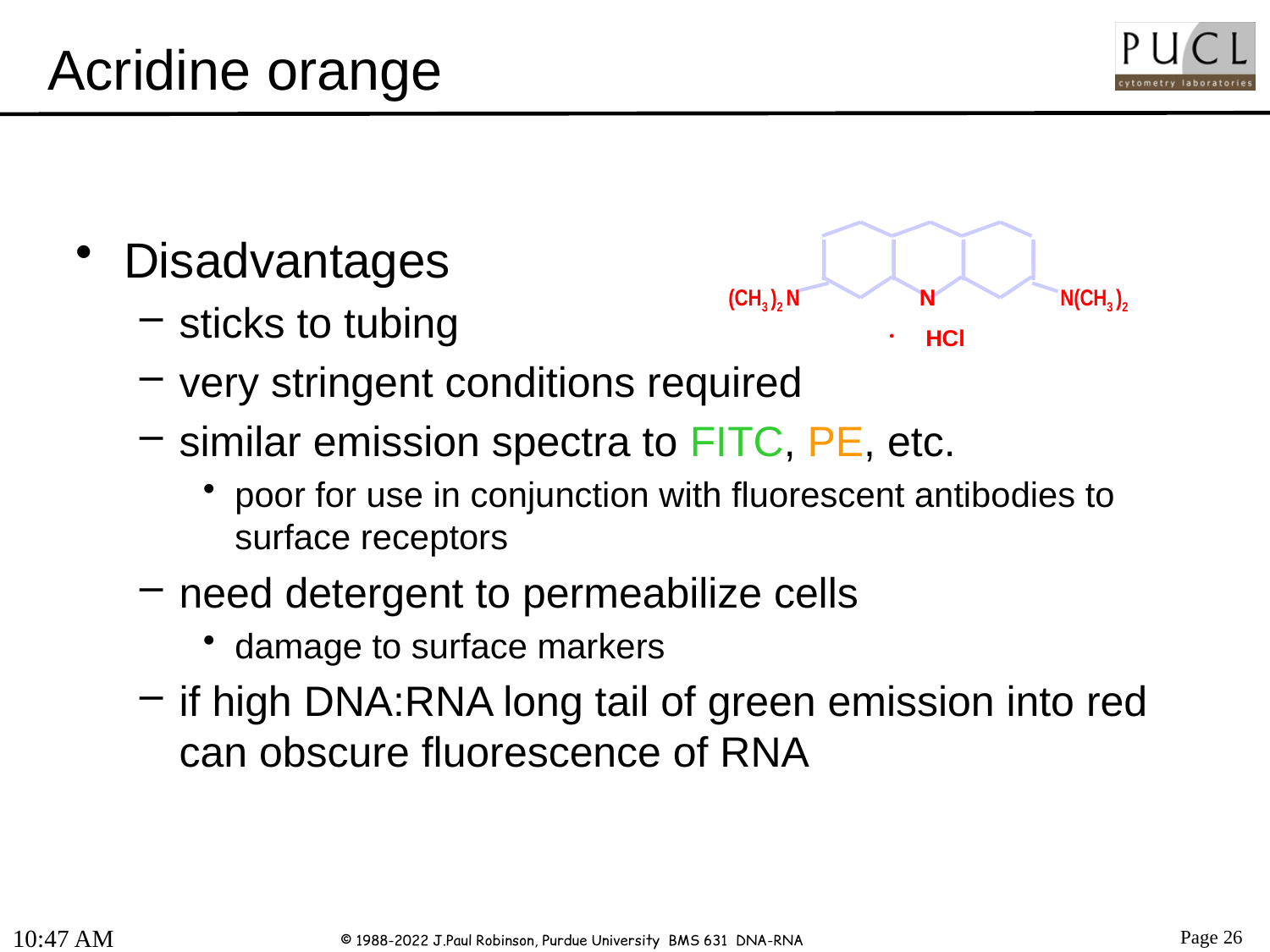

# Acridine orange
Disadvantages
sticks to tubing
very stringent conditions required
similar emission spectra to FITC, PE, etc.
poor for use in conjunction with fluorescent antibodies to surface receptors
need detergent to permeabilize cells
damage to surface markers
if high DNA:RNA long tail of green emission into red can obscure fluorescence of RNA

N
(CH3 )2 N
N(CH3 )2

 HCl
10:47 AM